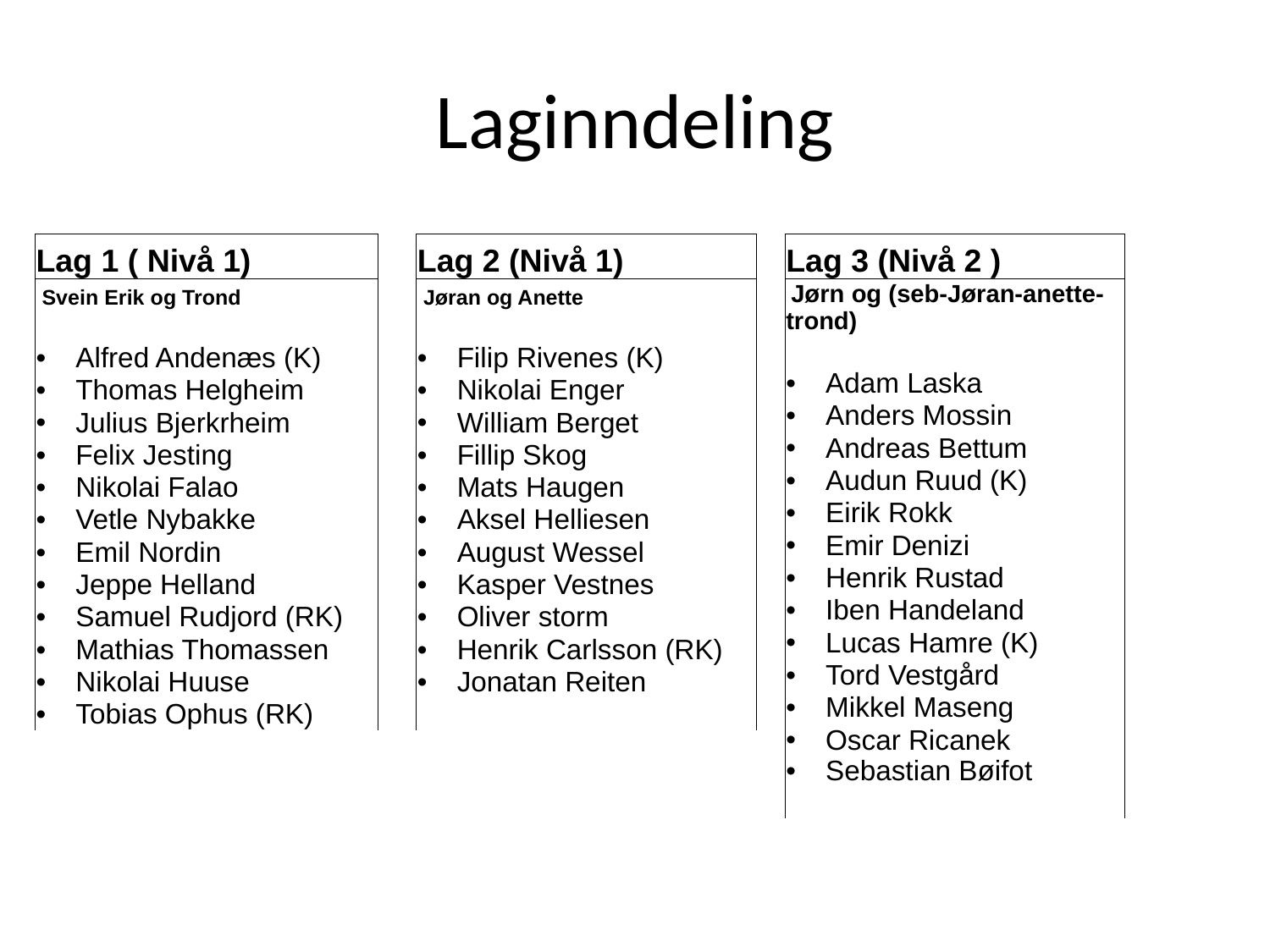

# Laginndeling
| Lag 1 ( Nivå 1) |
| --- |
| Svein Erik og Trond |
| Alfred Andenæs (K) |
| Thomas Helgheim |
| Julius Bjerkrheim |
| Felix Jesting |
| Nikolai Falao |
| Vetle Nybakke |
| Emil Nordin |
| Jeppe Helland |
| Samuel Rudjord (RK) |
| Mathias Thomassen |
| Nikolai Huuse |
| Tobias Ophus (RK) |
| Lag 2 (Nivå 1) |
| --- |
| Jøran og Anette |
| Filip Rivenes (K) |
| Nikolai Enger |
| William Berget |
| Fillip Skog |
| Mats Haugen |
| Aksel Helliesen |
| August Wessel |
| Kasper Vestnes |
| Oliver storm |
| Henrik Carlsson (RK) |
| Jonatan Reiten |
|  |
|  |
| Lag 3 (Nivå 2 ) |
| --- |
| Jørn og (seb-Jøran-anette-trond) |
| Adam Laska |
| Anders Mossin |
| Andreas Bettum |
| Audun Ruud (K) |
| Eirik Rokk |
| Emir Denizi |
| Henrik Rustad |
| Iben Handeland |
| Lucas Hamre (K) |
| Tord Vestgård |
| Mikkel Maseng |
| Oscar Ricanek Sebastian Bøifot |